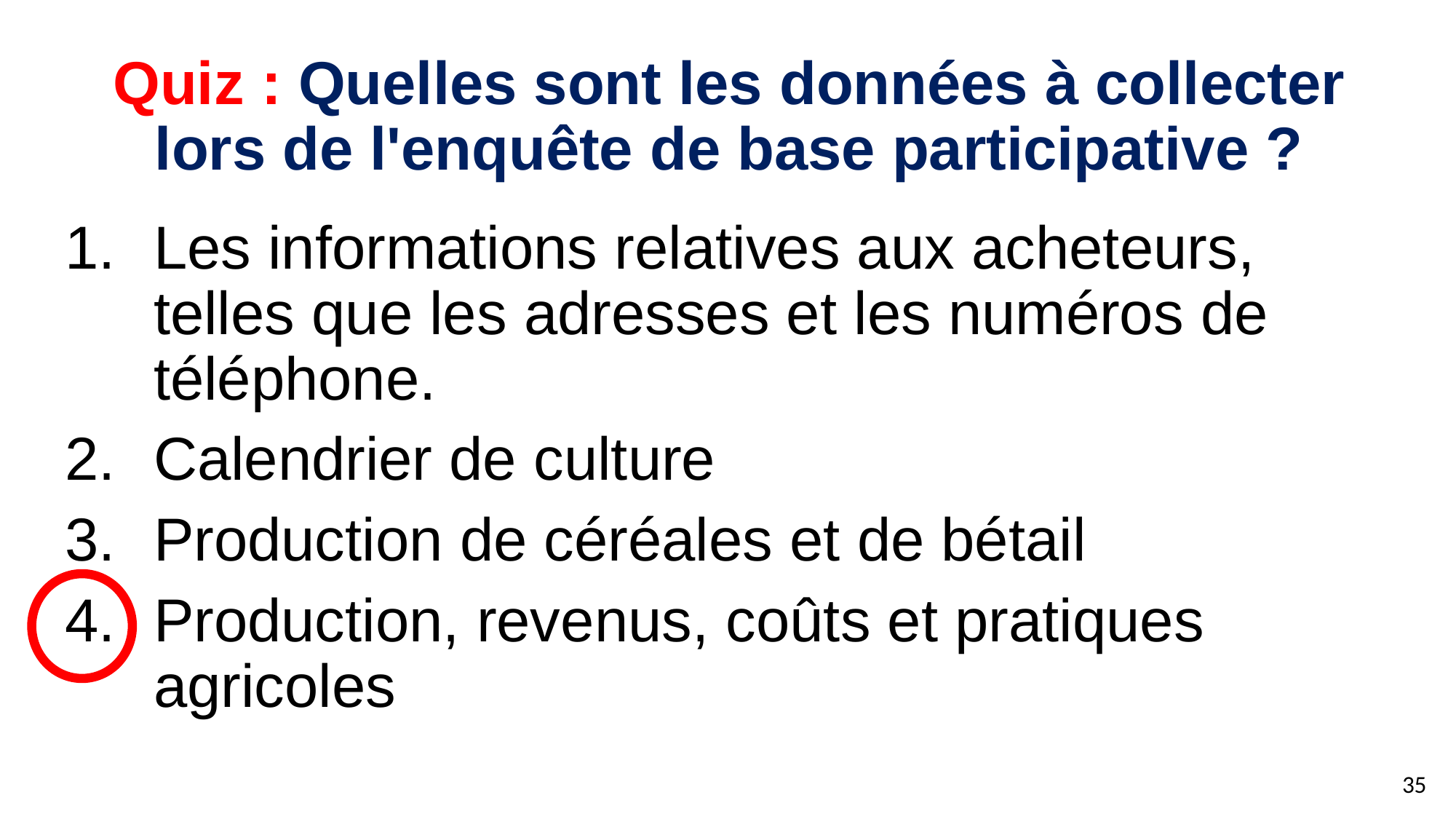

# Quiz : Quelles sont les données à collecter lors de l'enquête de base participative ?
Les informations relatives aux acheteurs, telles que les adresses et les numéros de téléphone.
Calendrier de culture
Production de céréales et de bétail
Production, revenus, coûts et pratiques agricoles

35